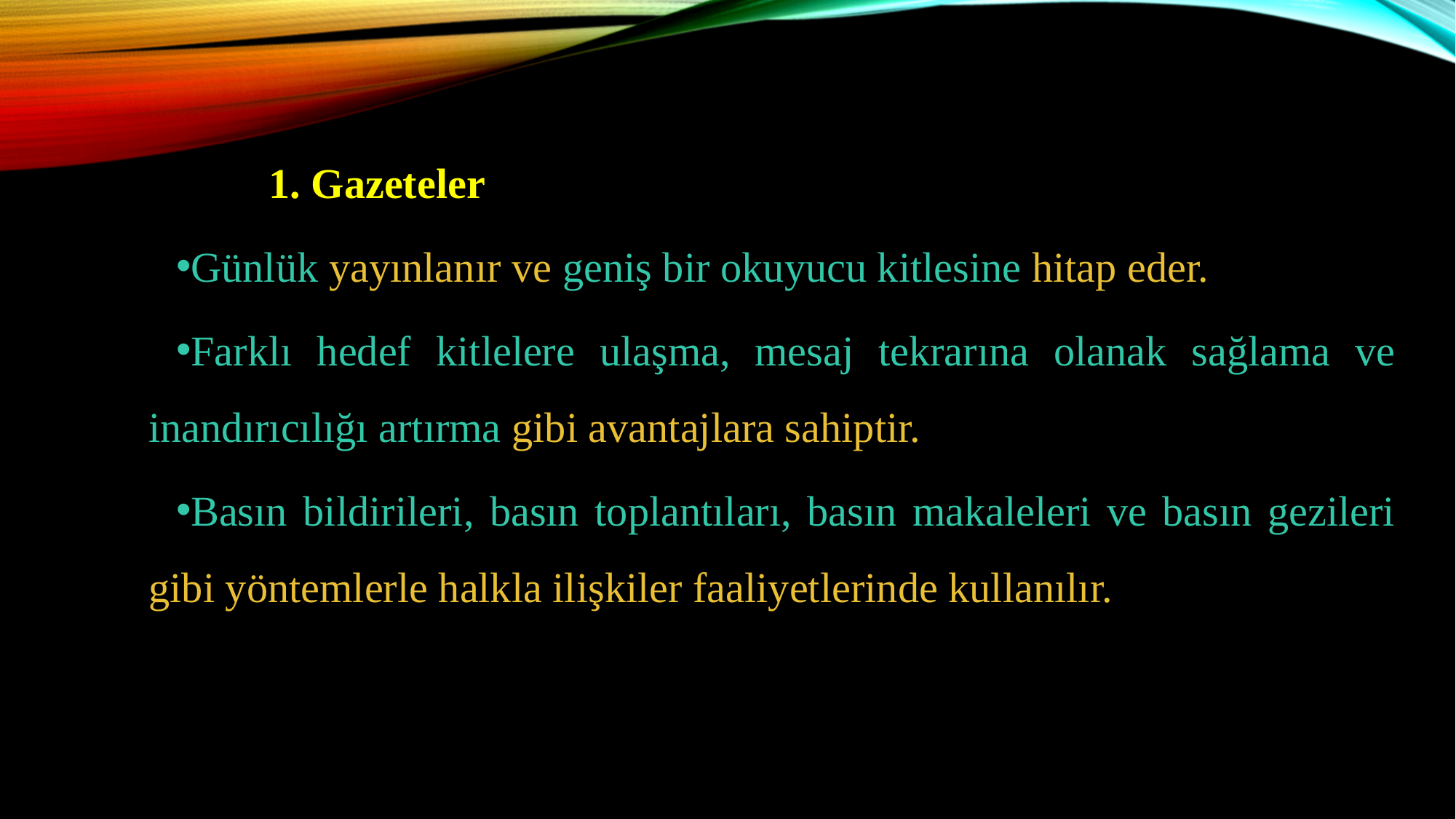

1. Gazeteler
Günlük yayınlanır ve geniş bir okuyucu kitlesine hitap eder.
Farklı hedef kitlelere ulaşma, mesaj tekrarına olanak sağlama ve inandırıcılığı artırma gibi avantajlara sahiptir.
Basın bildirileri, basın toplantıları, basın makaleleri ve basın gezileri gibi yöntemlerle halkla ilişkiler faaliyetlerinde kullanılır.